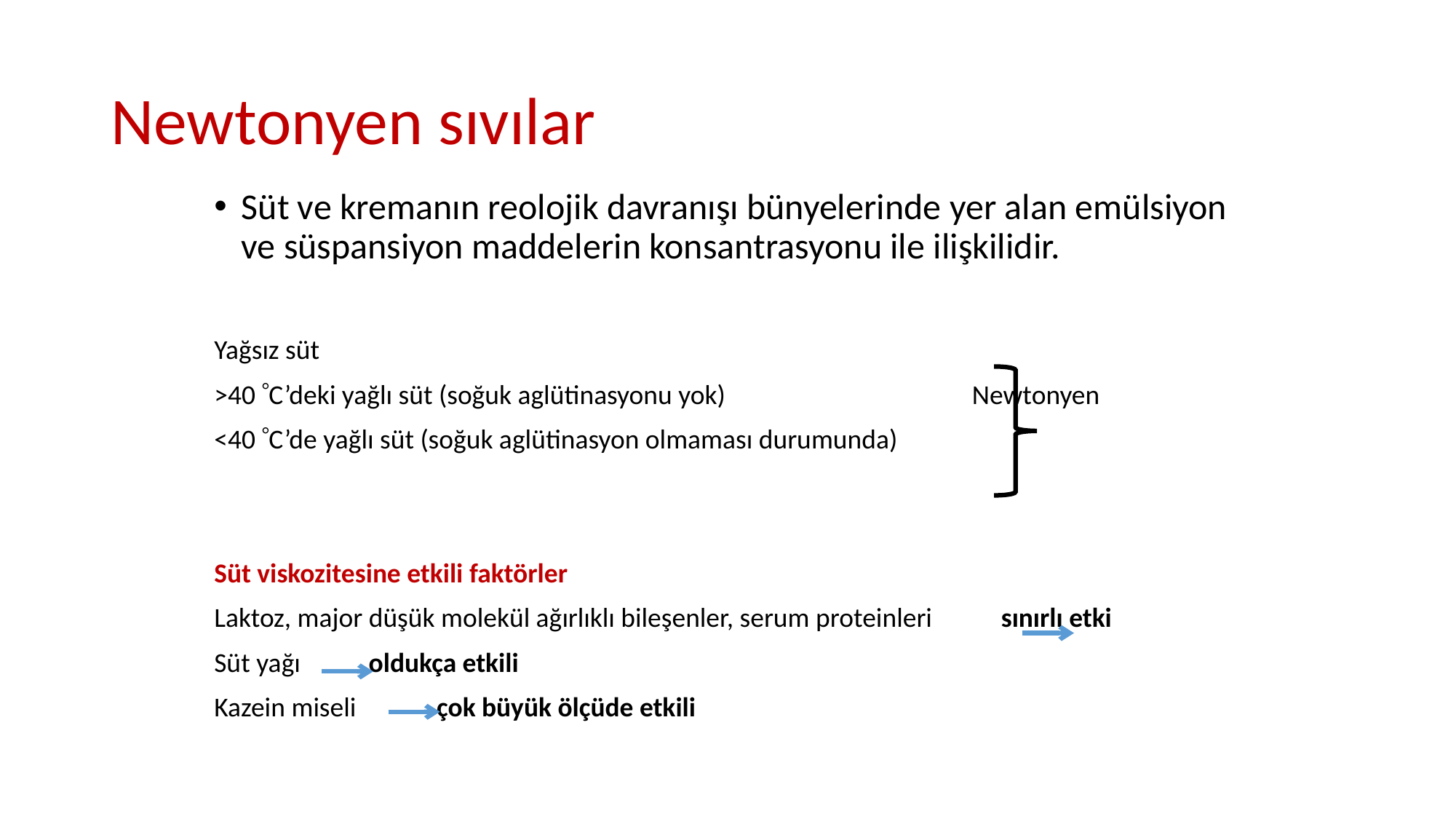

# Newtonyen sıvılar
Süt ve kremanın reolojik davranışı bünyelerinde yer alan emülsiyon ve süspansiyon maddelerin konsantrasyonu ile ilişkilidir.

Yağsız süt
>40 °C’deki yağlı süt (soğuk aglütinasyonu yok)                                        Newtonyen
<40 °C’de yağlı süt (soğuk aglütinasyon olmaması durumunda)

Süt viskozitesine etkili faktörler
Laktoz, major düşük molekül ağırlıklı bileşenler, serum proteinleri           sınırlı etki
Süt yağı           oldukça etkili
Kazein miseli             çok büyük ölçüde etkili